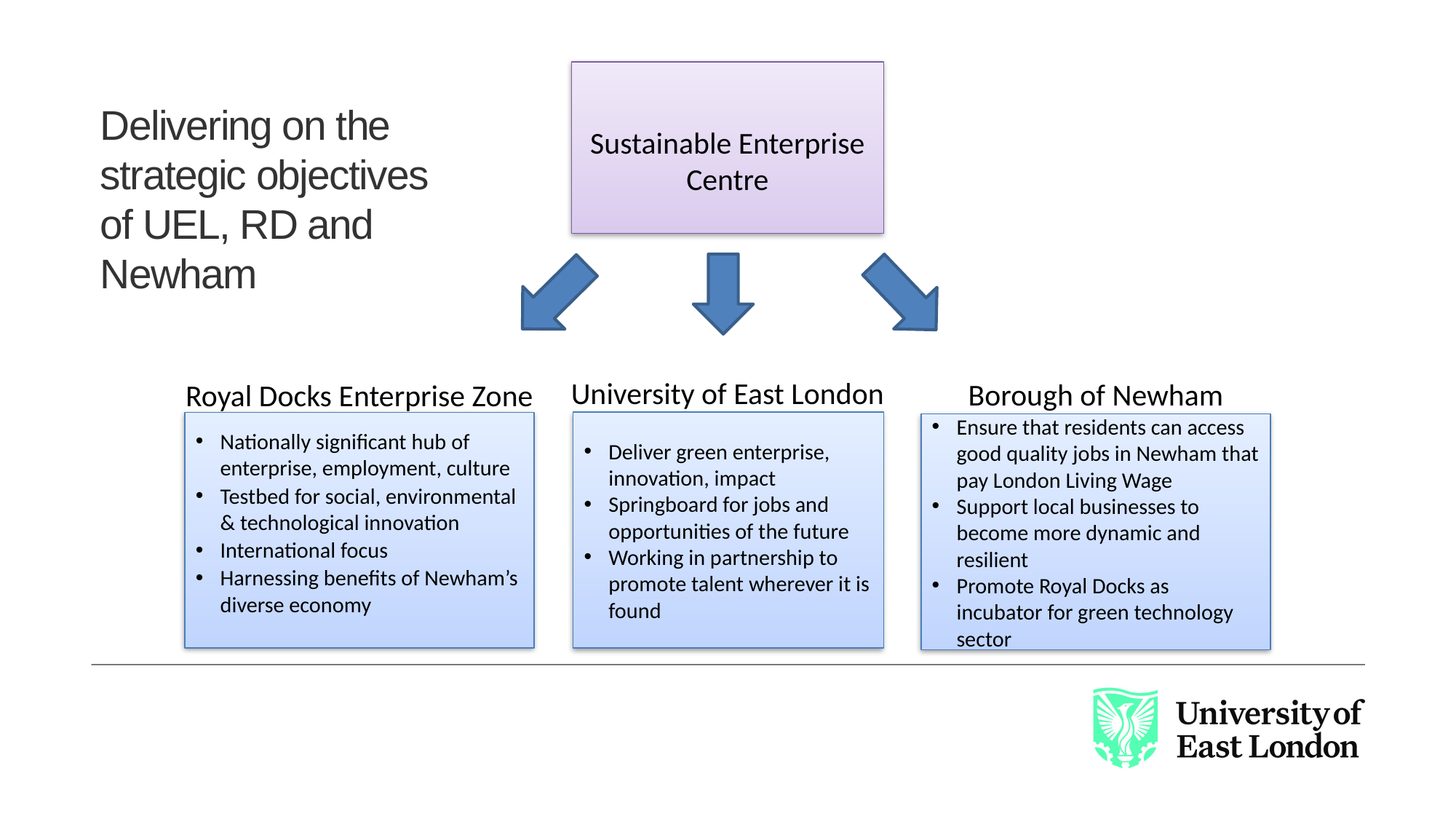

Delivering on the strategic objectives of UEL, RD and Newham
Sustainable Enterprise
Centre

University of East London
Borough of Newham
Royal Docks Enterprise Zone
Deliver green enterprise,  innovation, impact
Springboard for jobs and opportunities of the future
Working in partnership to promote talent wherever it is found
Nationally significant hub of enterprise, employment, culture
Testbed for social, environmental & technological innovation
International focus
Harnessing benefits of Newham’s diverse economy

Ensure that residents can access good quality jobs in Newham that pay London Living Wage
Support local businesses to become more dynamic and resilient
Promote Royal Docks as incubator for green technology sector